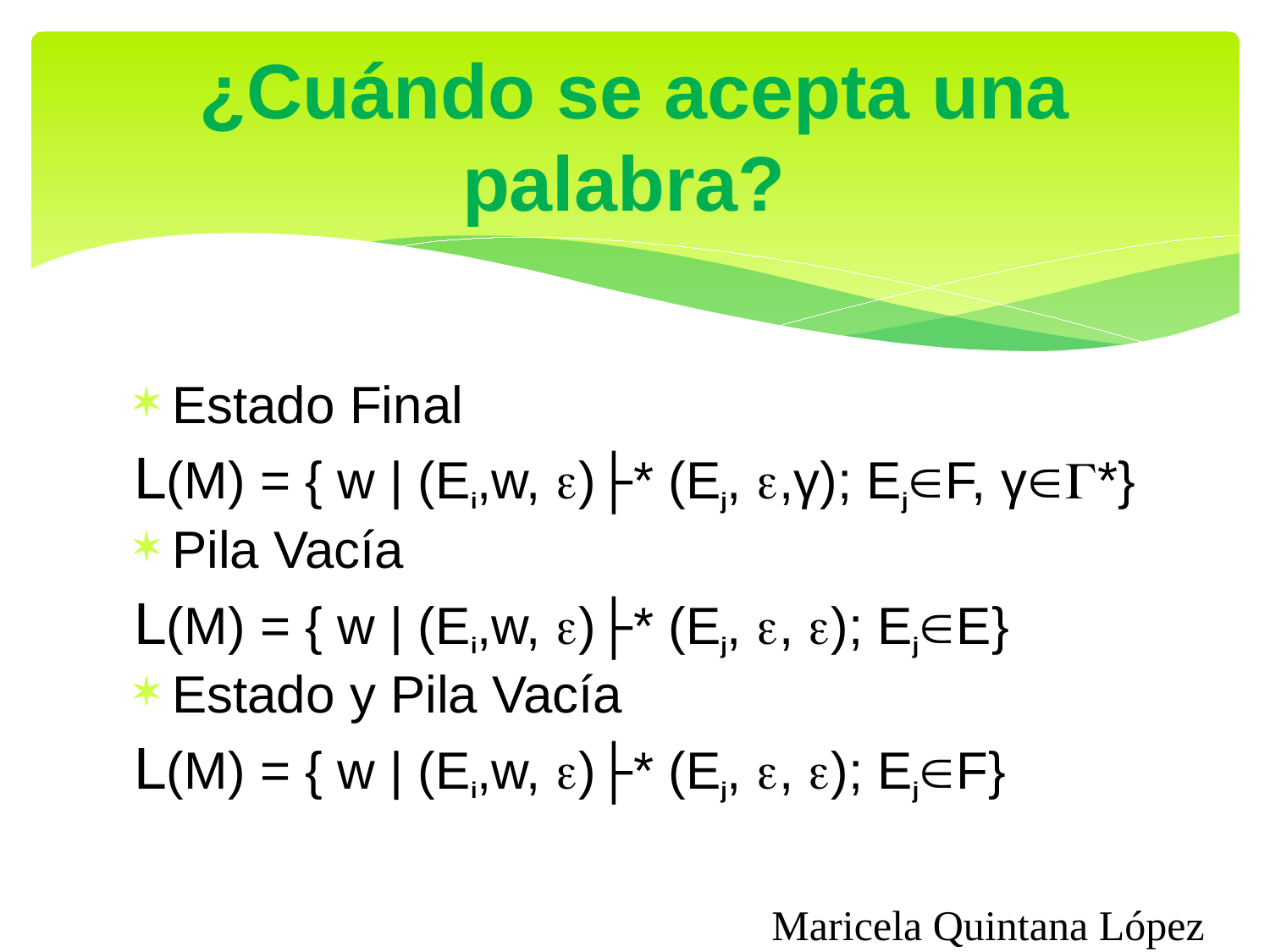

# ¿Cuándo se acepta una palabra?
Estado Final
L(M) = { w | (Ei,w, ε)├* (Ej, ε,γ); Ej∈F, γ∈Γ*}
Pila Vacía
L(M) = { w | (Ei,w, ε)├* (Ej, ε, ε); Ej∈E}
Estado y Pila Vacía
L(M) = { w | (Ei,w, ε)├* (Ej, ε, ε); Ej∈F}